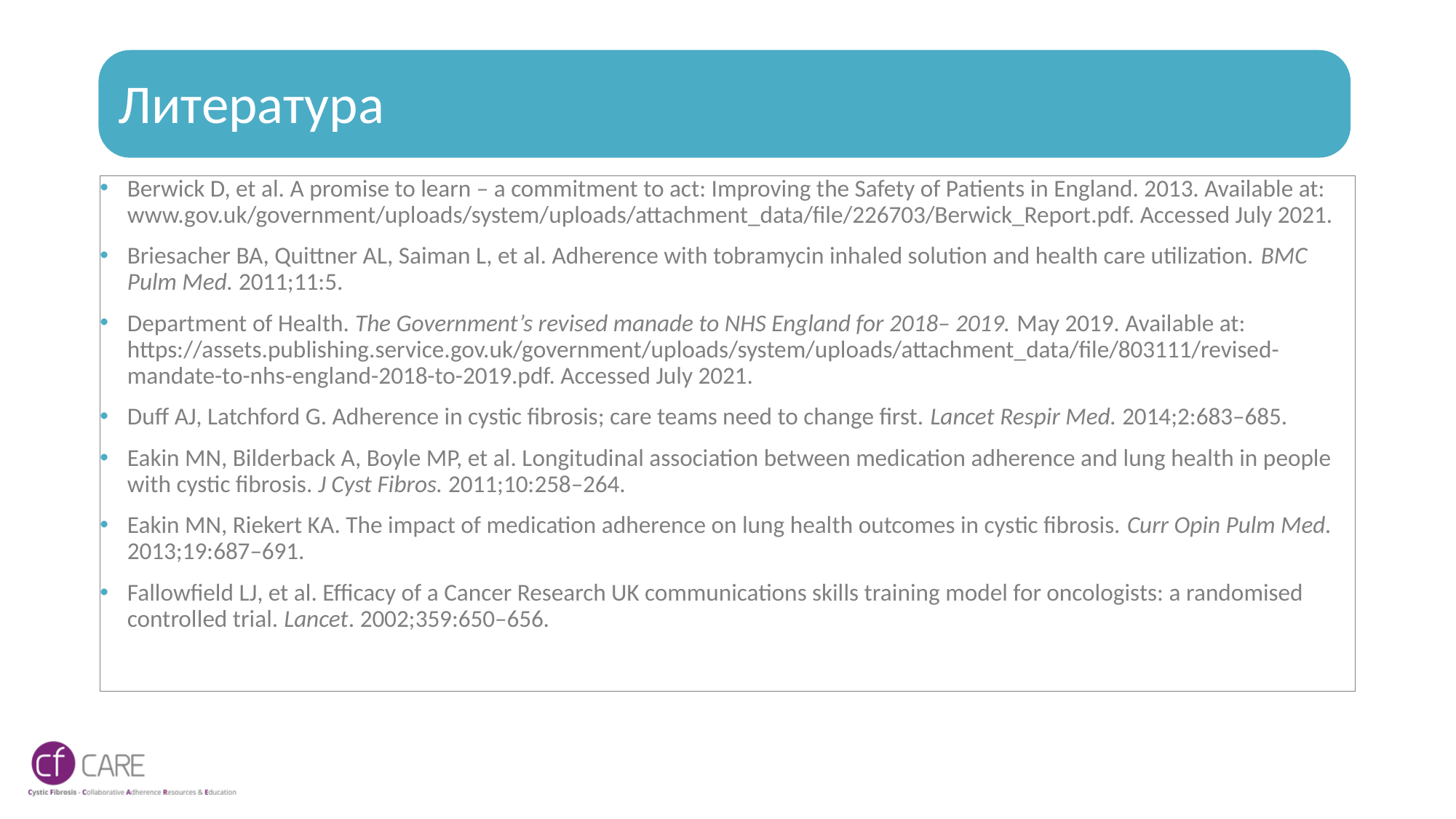

# Литература
Berwick D, et al. A promise to learn – a commitment to act: Improving the Safety of Patients in England. 2013. Available at: www.gov.uk/government/uploads/system/uploads/attachment_data/file/226703/Berwick_Report.pdf. Accessed July 2021.
Briesacher BA, Quittner AL, Saiman L, et al. Adherence with tobramycin inhaled solution and health care utilization. BMC Pulm Med. 2011;11:5.
Department of Health. The Government’s revised manade to NHS England for 2018– 2019. May 2019. Available at: https://assets.publishing.service.gov.uk/government/uploads/system/uploads/attachment_data/file/803111/revised-mandate-to-nhs-england-2018-to-2019.pdf. Accessed July 2021.
Duff AJ, Latchford G. Adherence in cystic fibrosis; care teams need to change first. Lancet Respir Med. 2014;2:683–685.
Eakin MN, Bilderback A, Boyle MP, et al. Longitudinal association between medication adherence and lung health in people with cystic fibrosis. J Cyst Fibros. 2011;10:258–264.
Eakin MN, Riekert KA. The impact of medication adherence on lung health outcomes in cystic fibrosis. Curr Opin Pulm Med. 2013;19:687–691.
Fallowfield LJ, et al. Efficacy of a Cancer Research UK communications skills training model for oncologists: a randomised controlled trial. Lancet. 2002;359:650–656.